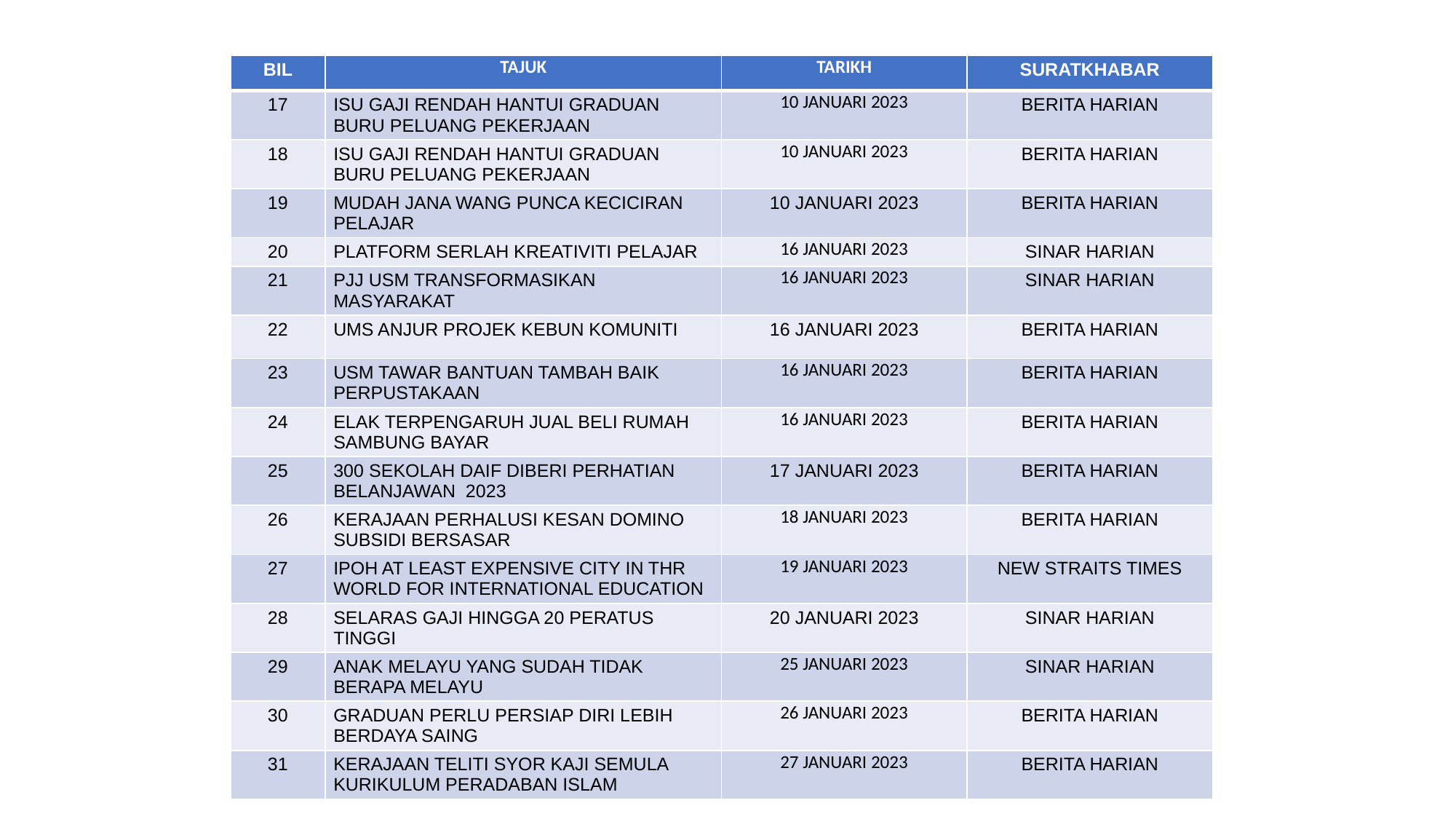

| BIL | TAJUK | TARIKH | SURATKHABAR |
| --- | --- | --- | --- |
| 17 | ISU GAJI RENDAH HANTUI GRADUAN BURU PELUANG PEKERJAAN | 10 JANUARI 2023 | BERITA HARIAN |
| 18 | ISU GAJI RENDAH HANTUI GRADUAN BURU PELUANG PEKERJAAN | 10 JANUARI 2023 | BERITA HARIAN |
| 19 | MUDAH JANA WANG PUNCA KECICIRAN PELAJAR | 10 JANUARI 2023 | BERITA HARIAN |
| 20 | PLATFORM SERLAH KREATIVITI PELAJAR | 16 JANUARI 2023 | SINAR HARIAN |
| 21 | PJJ USM TRANSFORMASIKAN MASYARAKAT | 16 JANUARI 2023 | SINAR HARIAN |
| 22 | UMS ANJUR PROJEK KEBUN KOMUNITI | 16 JANUARI 2023 | BERITA HARIAN |
| 23 | USM TAWAR BANTUAN TAMBAH BAIK PERPUSTAKAAN | 16 JANUARI 2023 | BERITA HARIAN |
| 24 | ELAK TERPENGARUH JUAL BELI RUMAH SAMBUNG BAYAR | 16 JANUARI 2023 | BERITA HARIAN |
| 25 | 300 SEKOLAH DAIF DIBERI PERHATIAN BELANJAWAN 2023 | 17 JANUARI 2023 | BERITA HARIAN |
| 26 | KERAJAAN PERHALUSI KESAN DOMINO SUBSIDI BERSASAR | 18 JANUARI 2023 | BERITA HARIAN |
| 27 | IPOH AT LEAST EXPENSIVE CITY IN THR WORLD FOR INTERNATIONAL EDUCATION | 19 JANUARI 2023 | NEW STRAITS TIMES |
| 28 | SELARAS GAJI HINGGA 20 PERATUS TINGGI | 20 JANUARI 2023 | SINAR HARIAN |
| 29 | ANAK MELAYU YANG SUDAH TIDAK BERAPA MELAYU | 25 JANUARI 2023 | SINAR HARIAN |
| 30 | GRADUAN PERLU PERSIAP DIRI LEBIH BERDAYA SAING | 26 JANUARI 2023 | BERITA HARIAN |
| 31 | KERAJAAN TELITI SYOR KAJI SEMULA KURIKULUM PERADABAN ISLAM | 27 JANUARI 2023 | BERITA HARIAN |